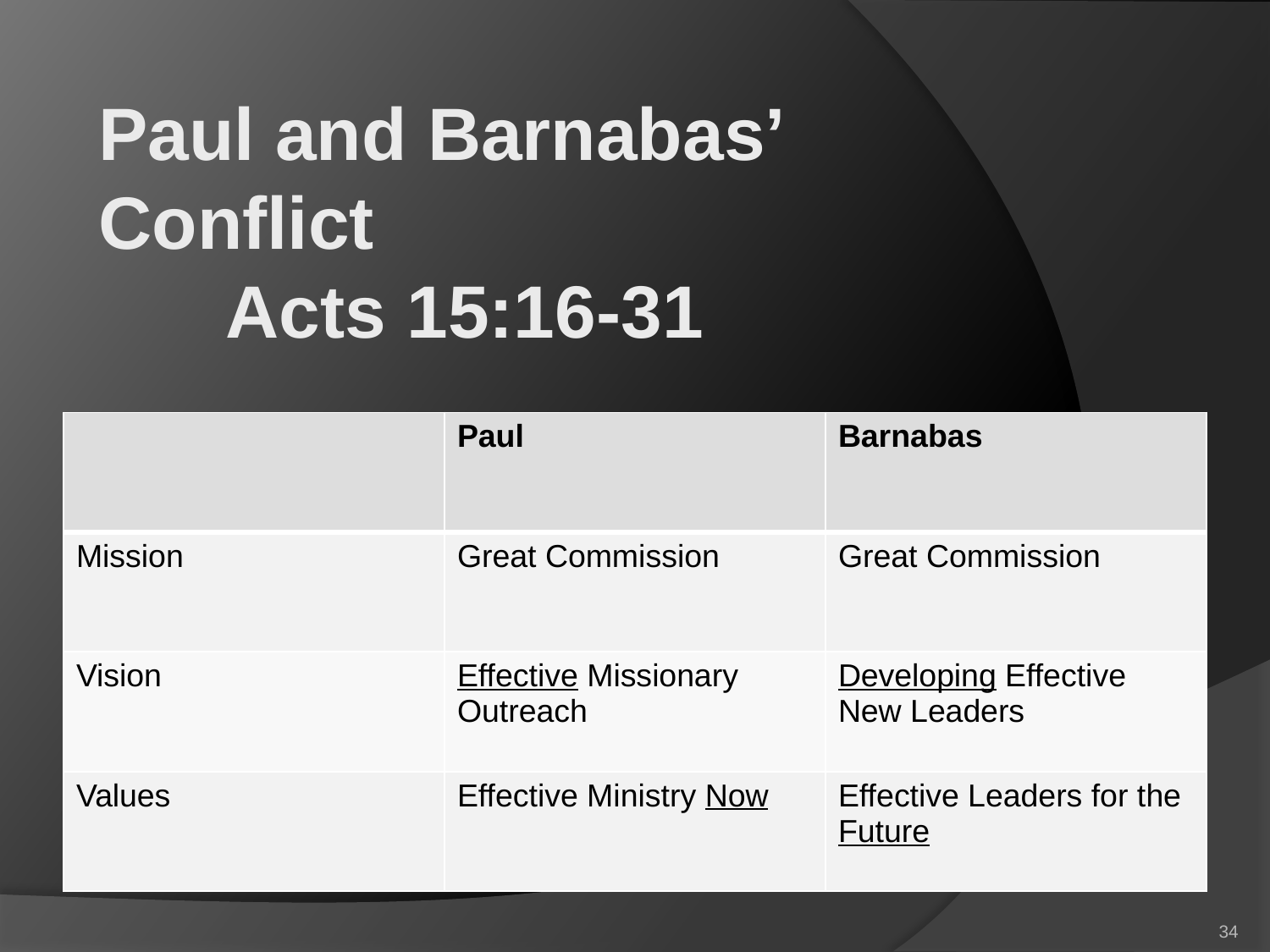

# Paul and Barnabas’ Conflict Acts 15:16-31
|  | Paul | Barnabas |
| --- | --- | --- |
| Mission | Great Commission | Great Commission |
| Vision | Effective Missionary Outreach | Developing Effective New Leaders |
| Values | Effective Ministry Now | Effective Leaders for the Future |
34